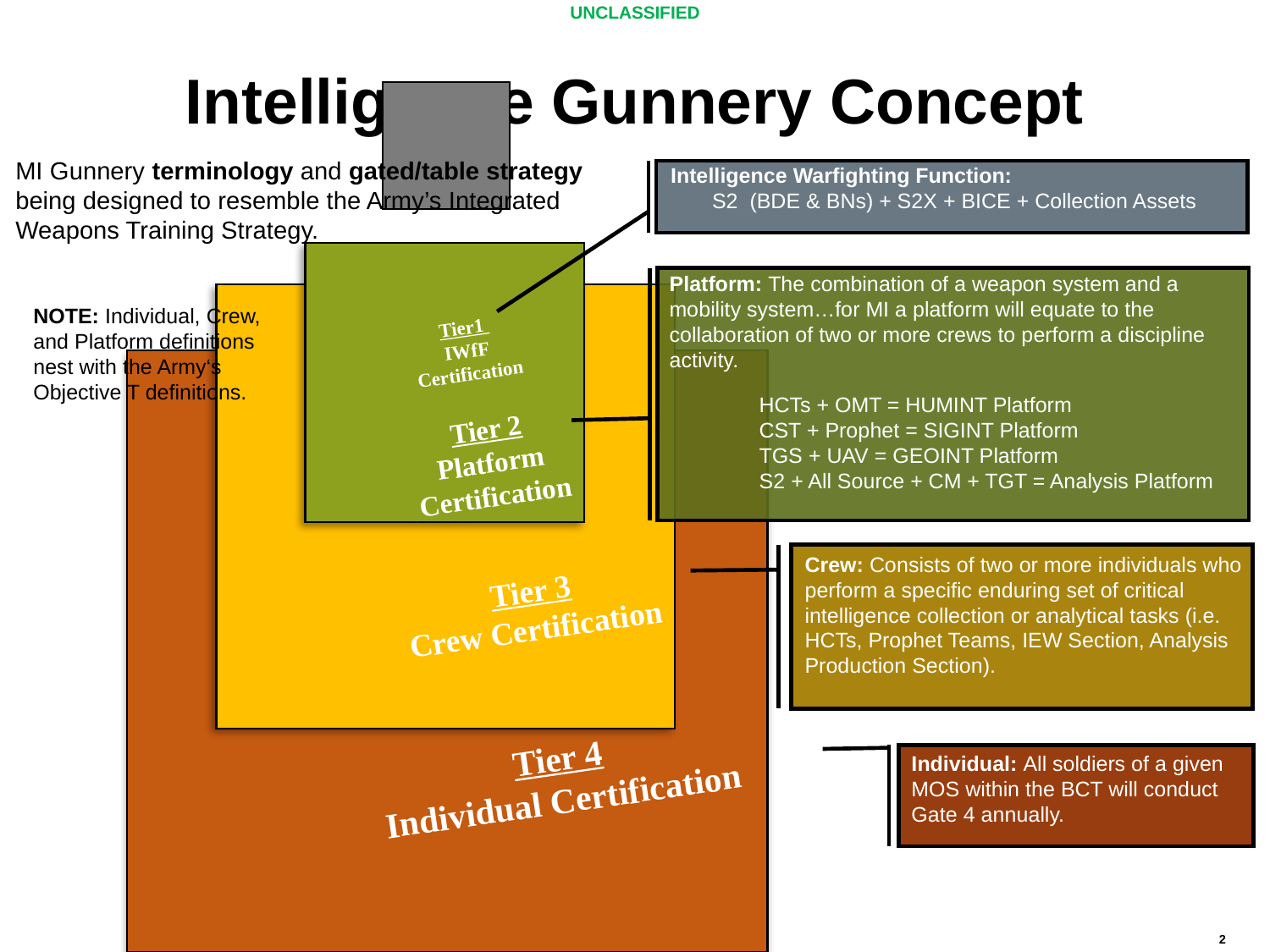

# Intelligence Gunnery Concept

MI Gunnery terminology and gated/table strategy being designed to resemble the Army’s Integrated Weapons Training Strategy.
Intelligence Warfighting Function:
       S2  (BDE & BNs) + S2X + BICE + Collection Assets

Platform: The combination of a weapon system and a mobility system…for MI a platform will equate to the collaboration of two or more crews to perform a discipline activity.

NOTE: Individual, Crew, and Platform definitions nest with the Army‘s Objective T definitions.
Tier1
IWfF
Certification

HCTs + OMT = HUMINT Platform
CST + Prophet = SIGINT Platform
TGS + UAV = GEOINT Platform
S2 + All Source + CM + TGT = Analysis Platform
Tier 2
Platform
Certification

Crew: Consists of two or more individuals who perform a specific enduring set of critical intelligence collection or analytical tasks (i.e. HCTs, Prophet Teams, IEW Section, Analysis Production Section).
Tier 3
Crew Certification
Tier 4
Individual Certification
Individual: All soldiers of a given MOS within the BCT will conduct Gate 4 annually.